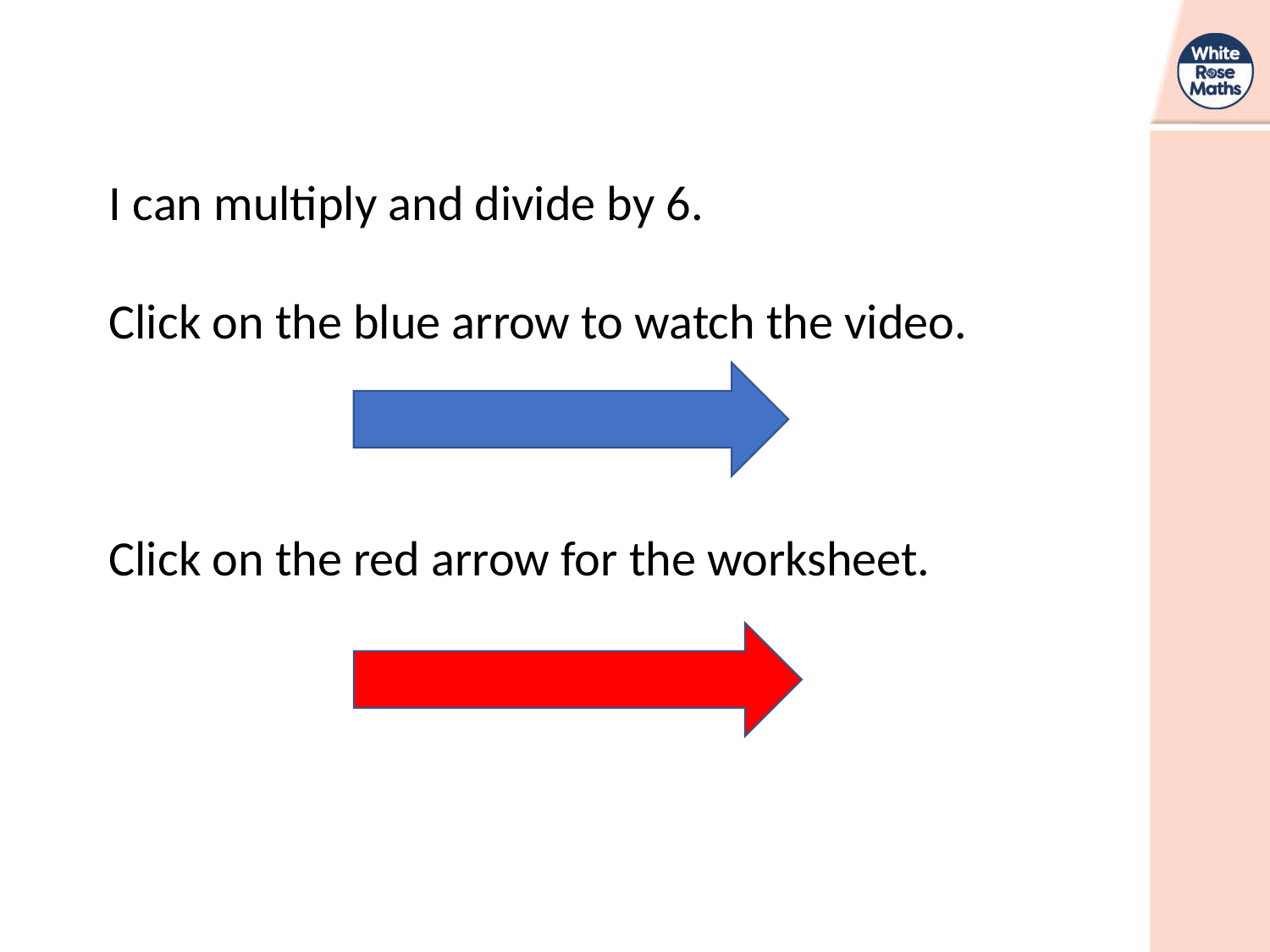

I can multiply and divide by 6.

Click on the blue arrow to watch the video.

Click on the red arrow for the worksheet.